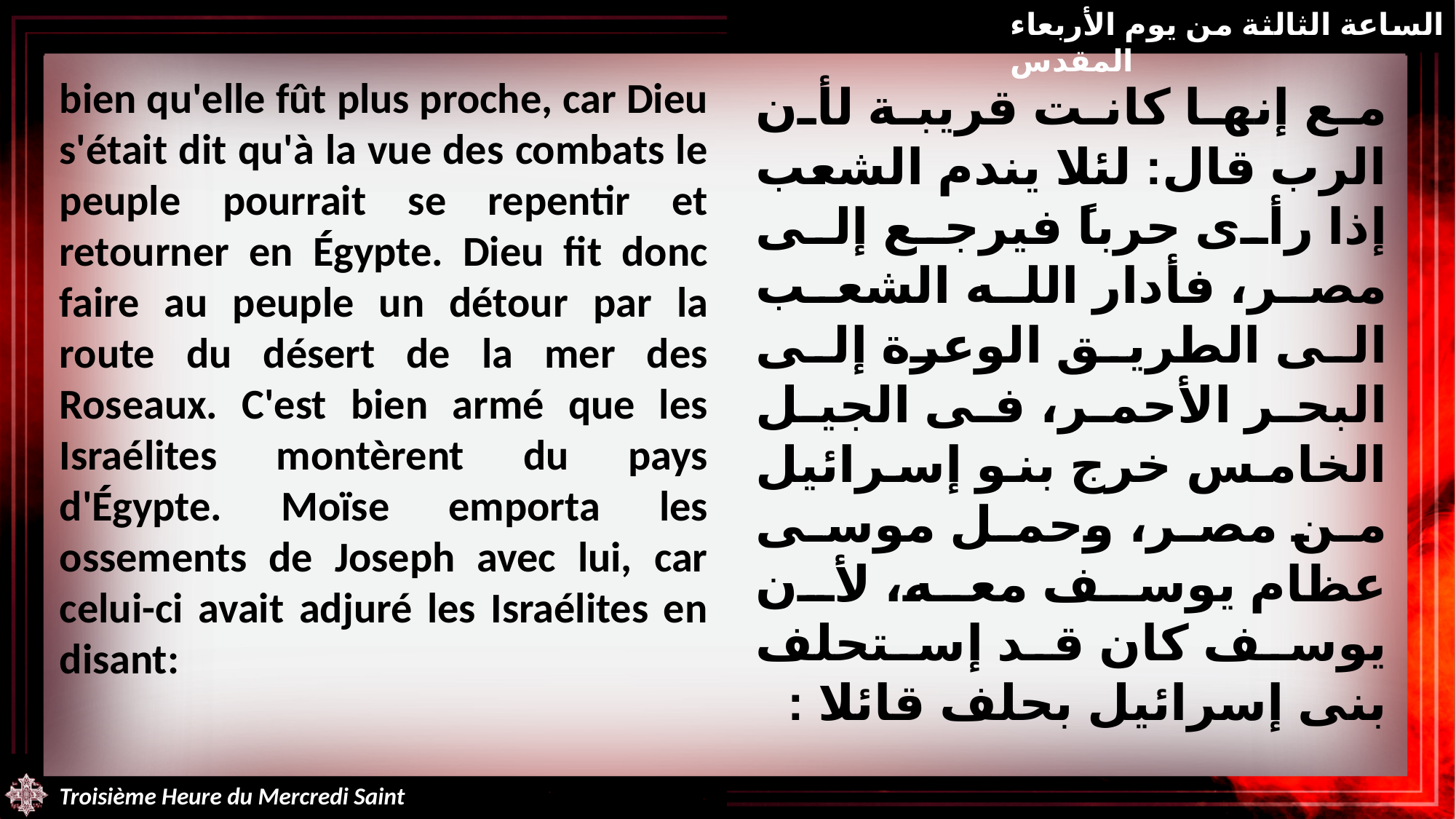

الساعة الثالثة من يوم الأربعاء المقدس
bien qu'elle fût plus proche, car Dieu s'était dit qu'à la vue des combats le peuple pourrait se repentir et retourner en Égypte. Dieu fit donc faire au peuple un détour par la route du désert de la mer des Roseaux. C'est bien armé que les Israélites montèrent du pays d'Égypte. Moïse emporta les ossements de Joseph avec lui, car celui-ci avait adjuré les Israélites en disant:
مع إنها كانت قريبة لأن الرب قال: لئلا يندم الشعب إذا رأى حرباً فيرجع إلى مصر، فأدار الله الشعب الى الطريق الوعرة إلى البحر الأحمر، فى الجيل الخامس خرج بنو إسرائيل من مصر، وحمل موسى عظام يوسف معه، لأن يوسف كان قد إستحلف بنى إسرائيل بحلف قائلا :
Troisième Heure du Mercredi Saint